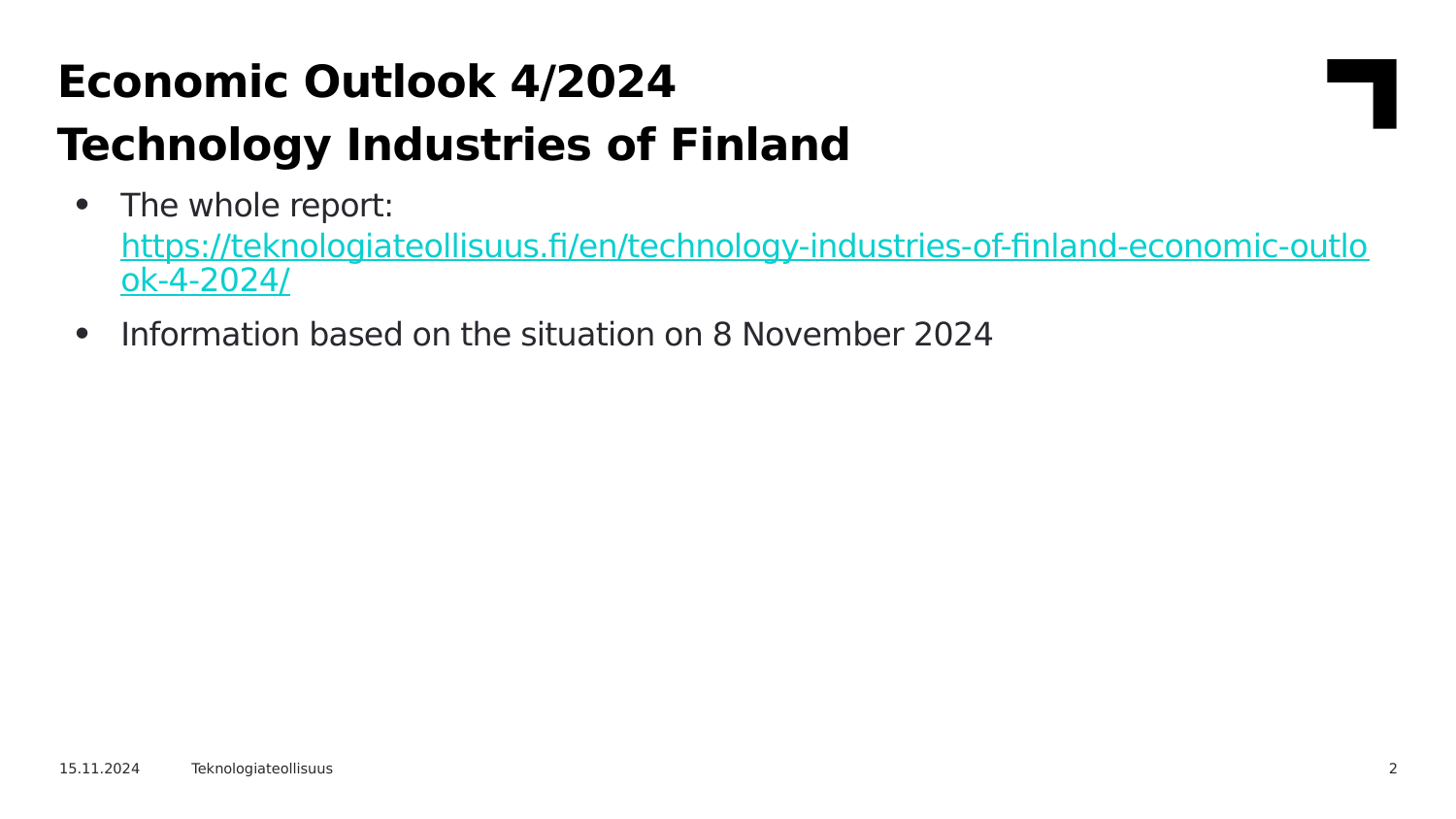

Economic Outlook 4/2024
Technology Industries of Finland

The whole report: https://teknologiateollisuus.fi/en/technology-industries-of-finland-economic-outlook-4-2024/
Information based on the situation on 8 November 2024

15.11.2024
Teknologiateollisuus
2